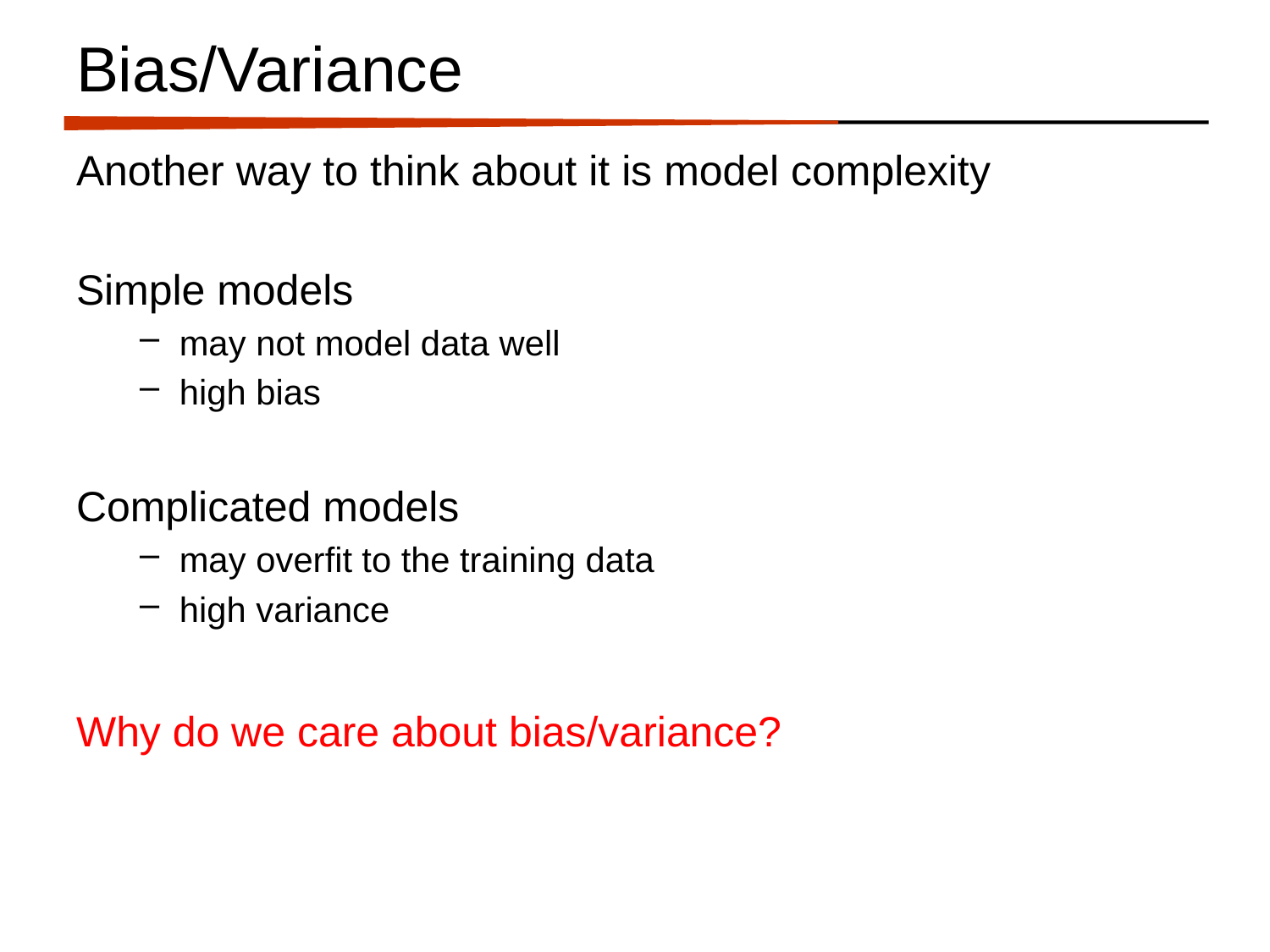

# Bias/Variance
Another way to think about it is model complexity

Simple models
may not model data well
high bias

Complicated models
may overfit to the training data
high variance

Why do we care about bias/variance?